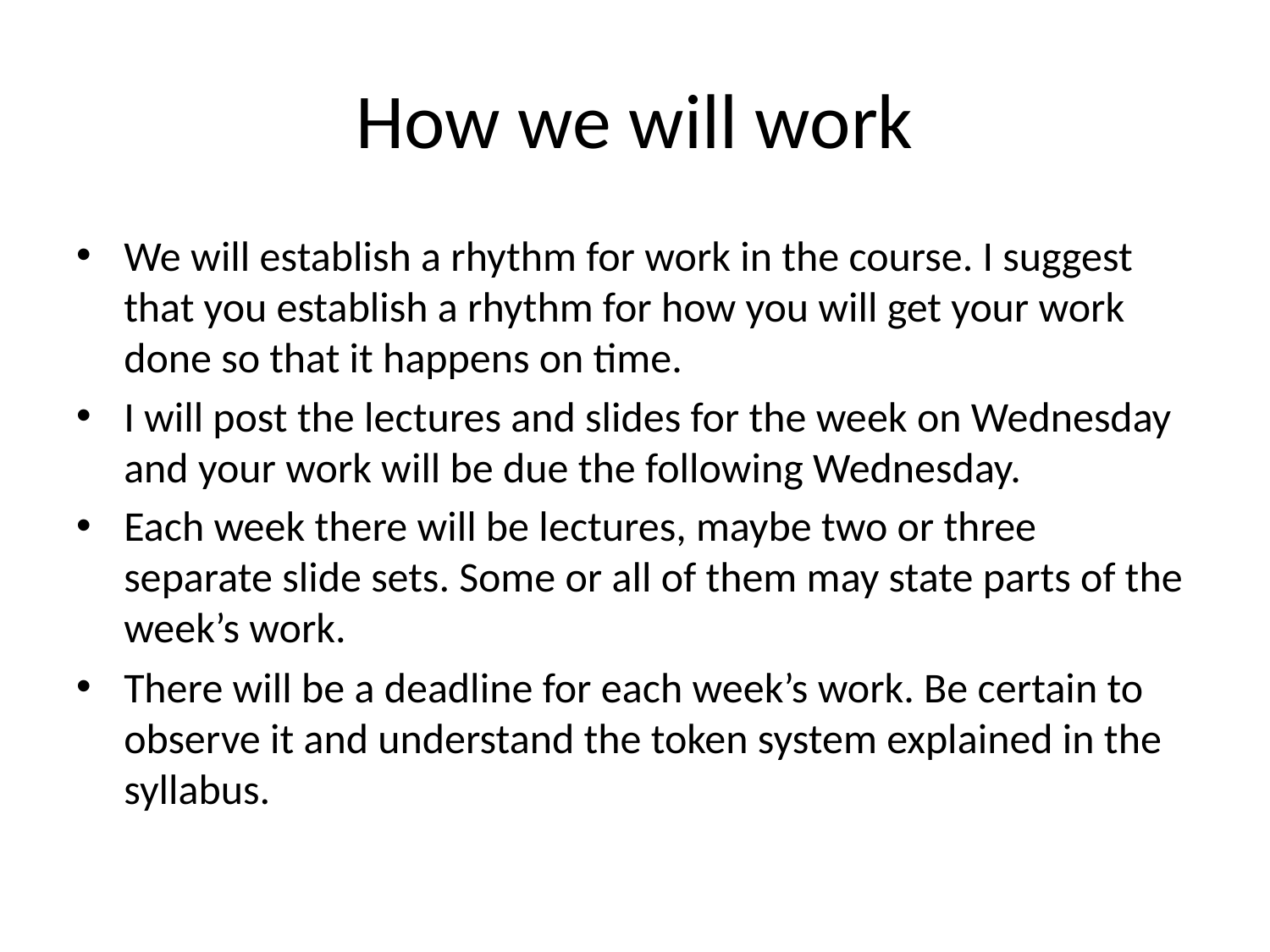

# How we will work
We will establish a rhythm for work in the course. I suggest that you establish a rhythm for how you will get your work done so that it happens on time.
I will post the lectures and slides for the week on Wednesday and your work will be due the following Wednesday.
Each week there will be lectures, maybe two or three separate slide sets. Some or all of them may state parts of the week’s work.
There will be a deadline for each week’s work. Be certain to observe it and understand the token system explained in the syllabus.